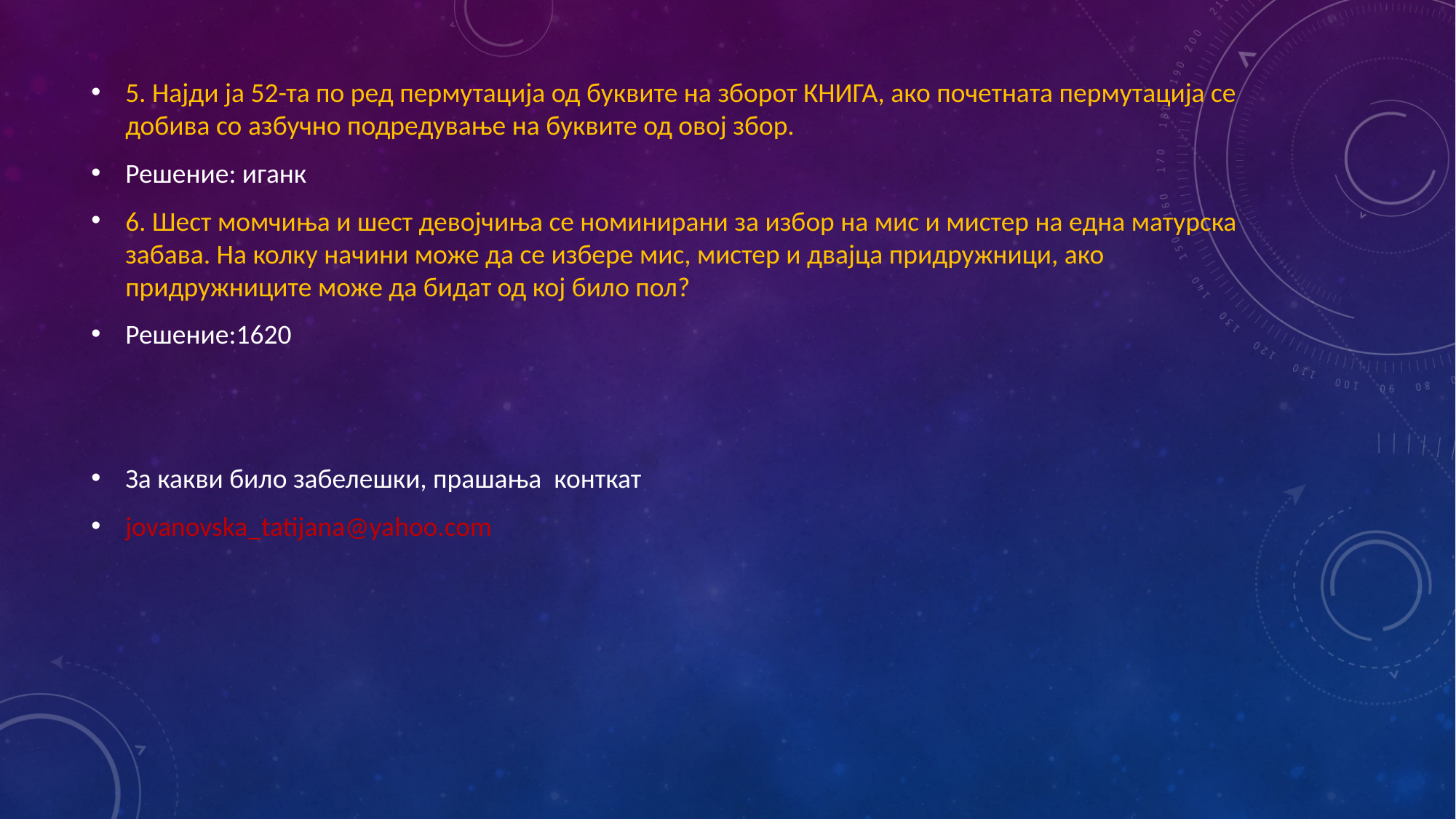

5. Најди ја 52-та по ред пермутација од буквите на зборот КНИГА, ако почетната пермутација се добива со азбучно подредување на буквите од овој збор.
Решение: иганк
6. Шест момчиња и шест девојчиња се номинирани за избор на мис и мистер на една матурска забава. На колку начини може да се избере мис, мистер и двајца придружници, ако придружниците може да бидат од кој било пол?
Решение:1620

За какви било забелешки, прашања  конткат
jovanovska_tatijana@yahoo.com